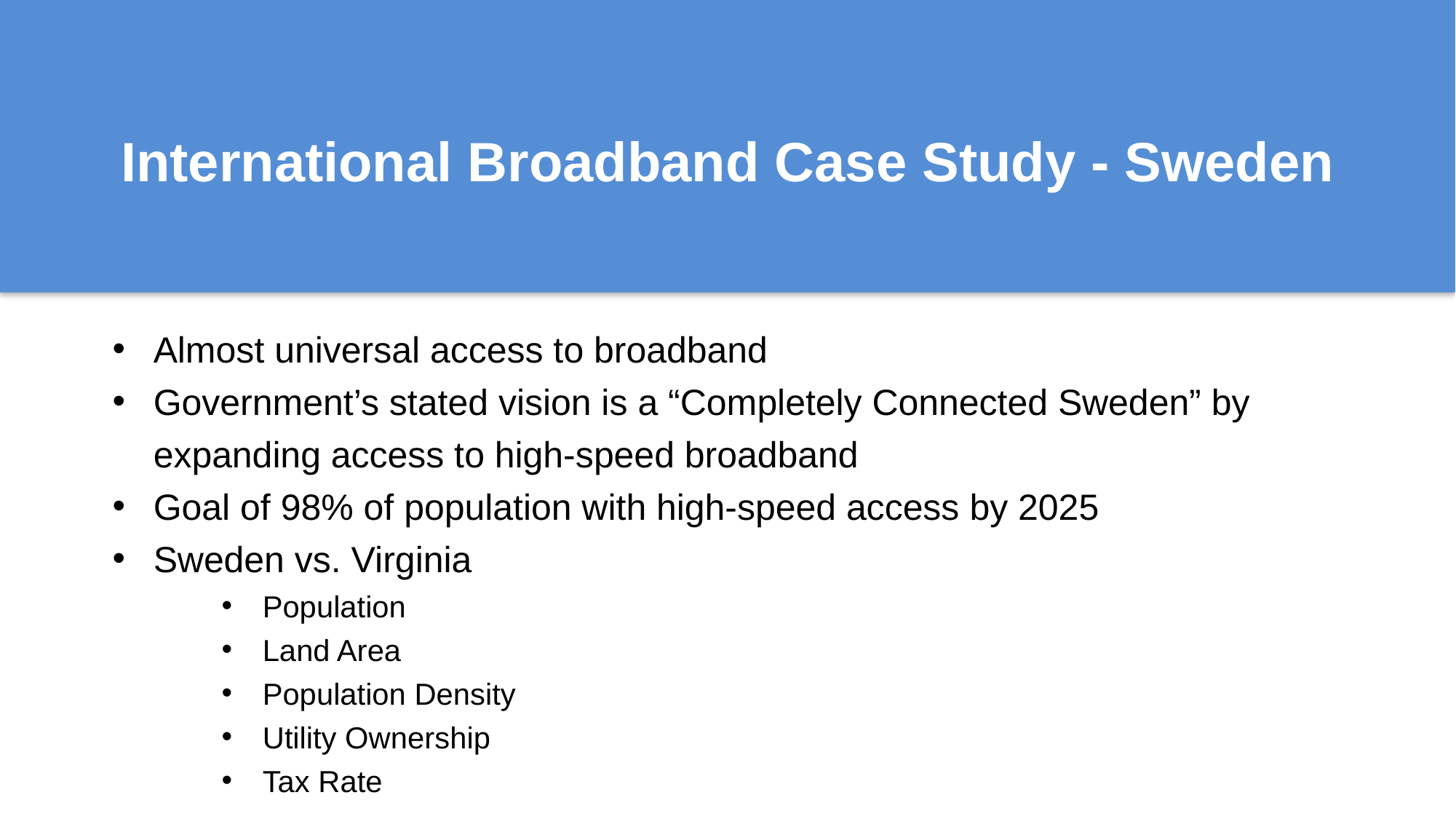

# International Broadband Case Study - Sweden
Almost universal access to broadband
Government’s stated vision is a “Completely Connected Sweden” by expanding access to high-speed broadband
Goal of 98% of population with high-speed access by 2025
Sweden vs. Virginia
Population
Land Area
Population Density
Utility Ownership
Tax Rate